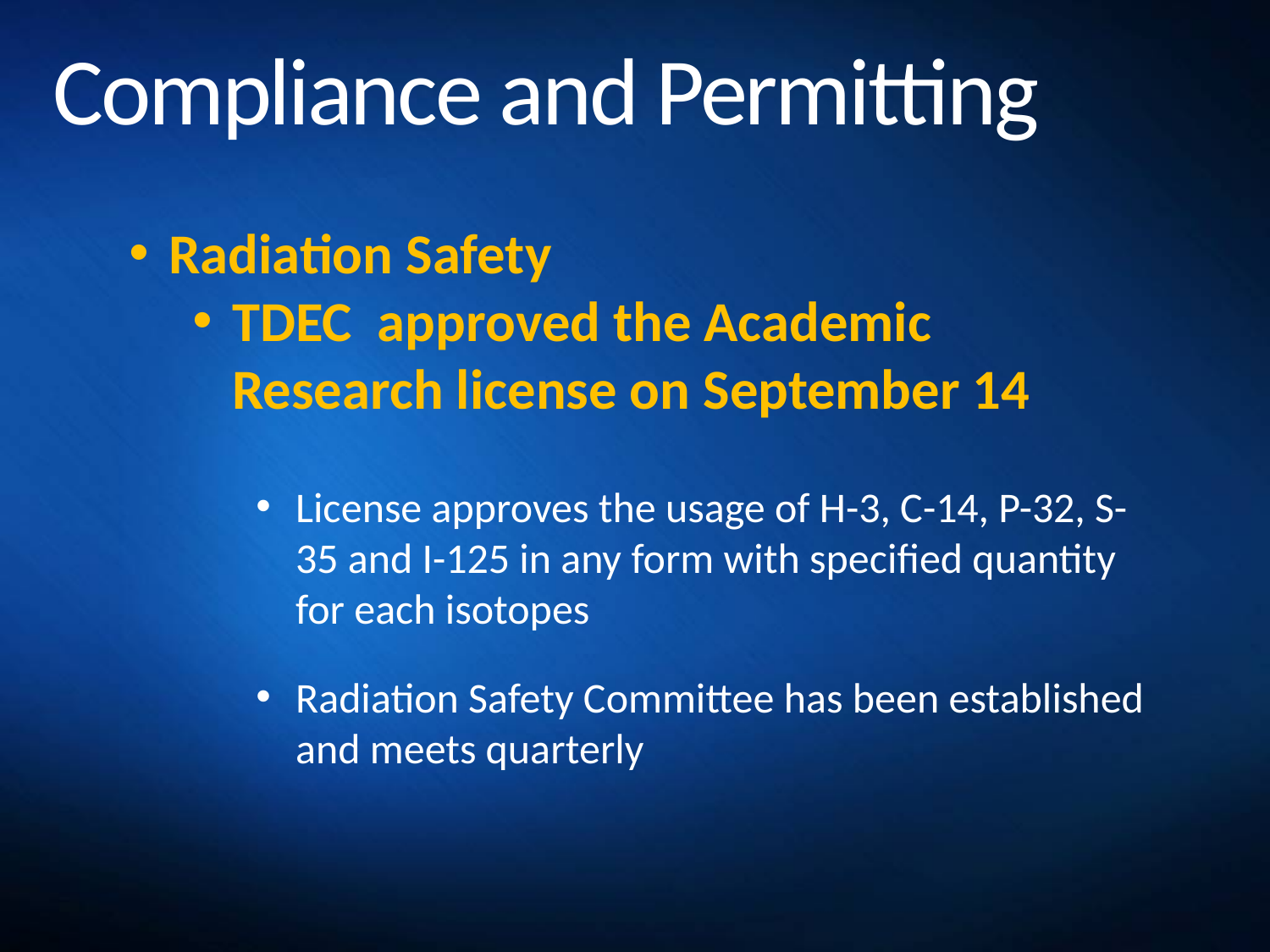

# Compliance and Permitting
Radiation Safety
TDEC  approved the Academic Research license on September 14

License approves the usage of H-3, C-14, P-32, S-35 and I-125 in any form with specified quantity for each isotopes

Radiation Safety Committee has been established and meets quarterly